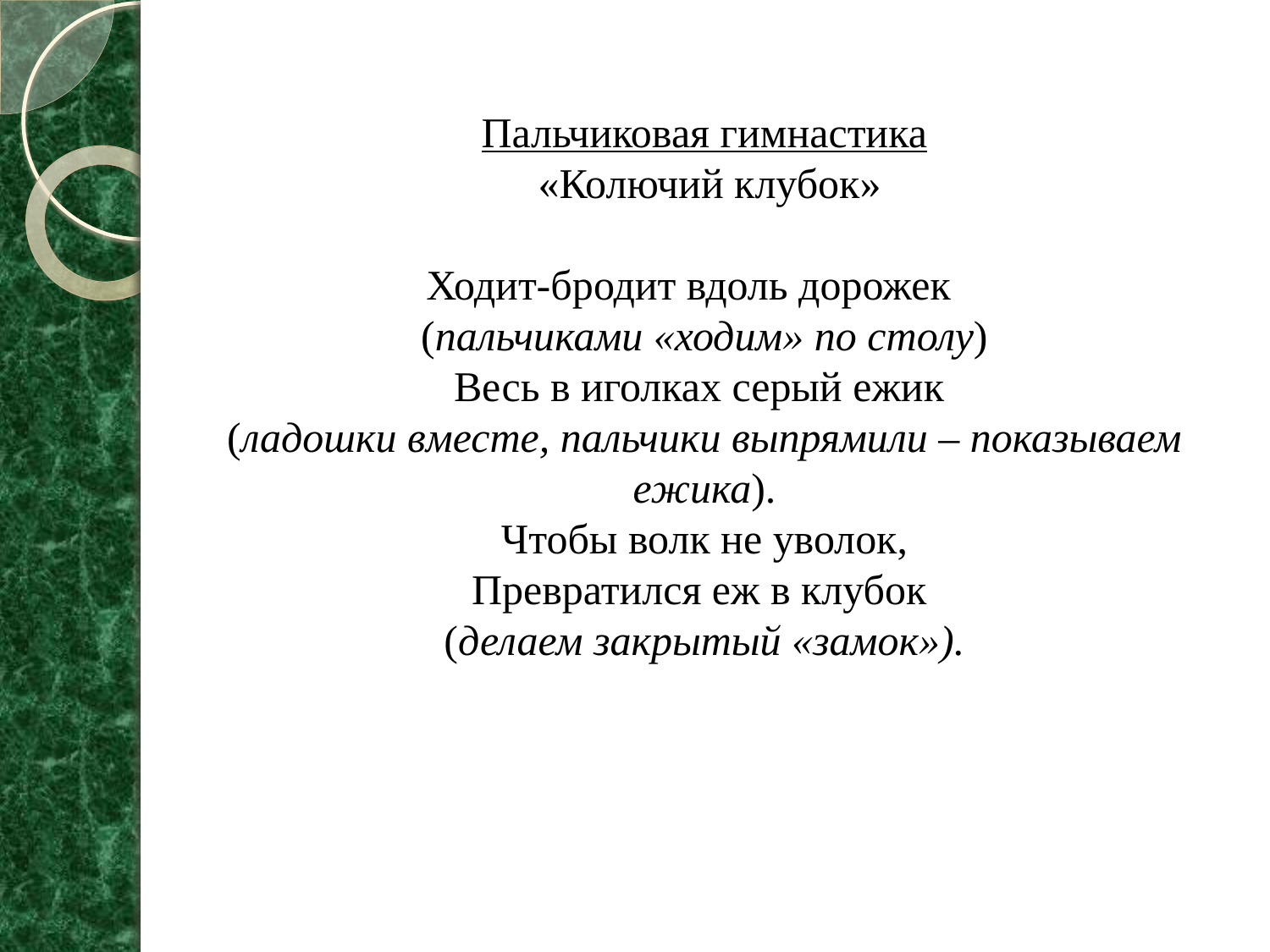

Пальчиковая гимнастика
 «Колючий клубок»

Ходит-бродит вдоль дорожек
(пальчиками «ходим» по столу)
Весь в иголках серый ежик
(ладошки вместе, пальчики выпрямили – показываем ежика).
Чтобы волк не уволок,
Превратился еж в клубок
(делаем закрытый «замок»).